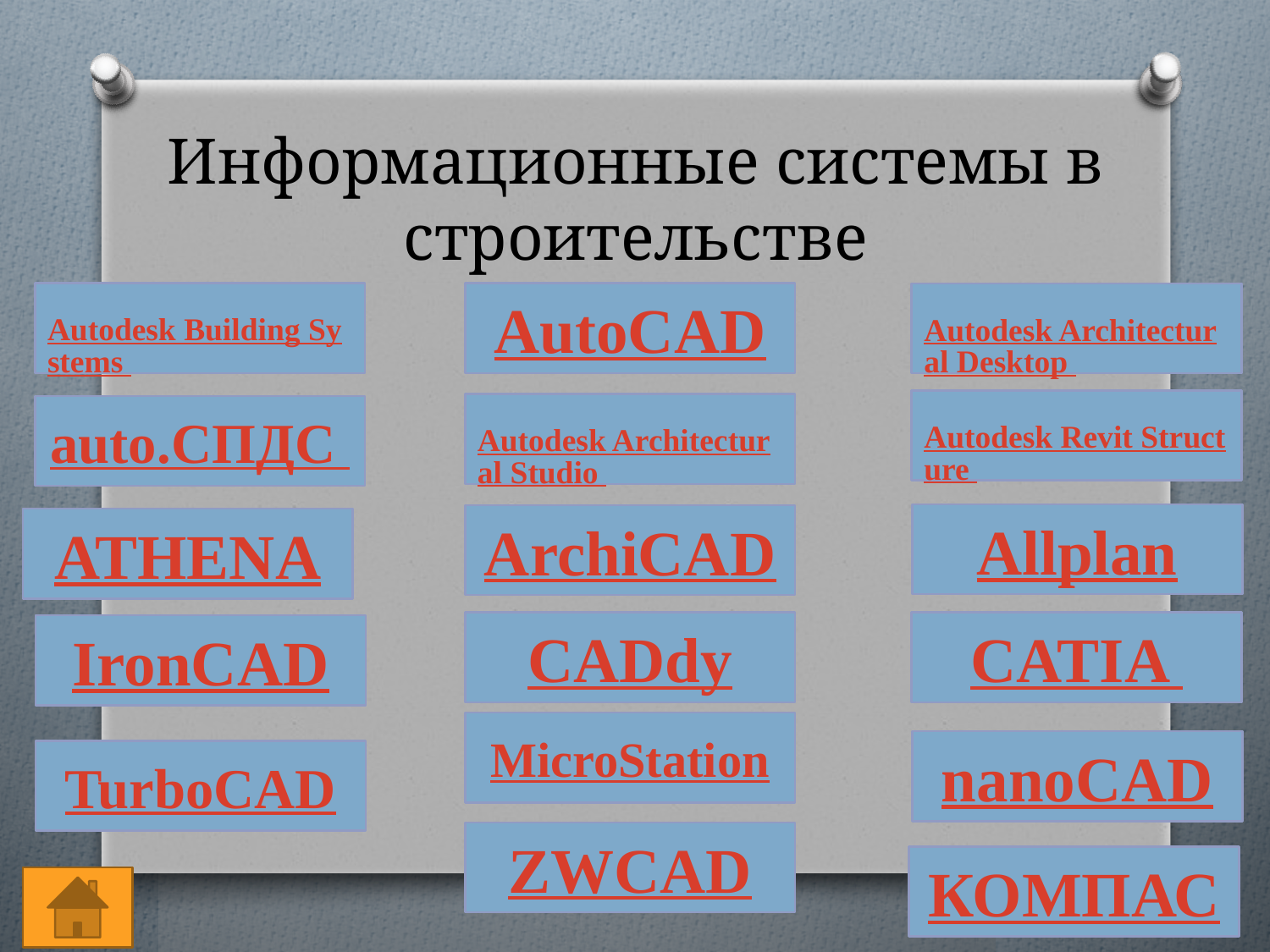

# Информационные системы в строительстве
Autodesk Building Systems
AutoCAD
Autodesk Architectural Desktop
Autodesk Revit Structure
Autodesk Architectural Studio
auto.СПДС
Allplan
ArchiCAD
ATHENA
CADdy
CATIA
IronCAD
MicroStation
nanoCAD
TurboCAD
ZWCAD
КОМПАС